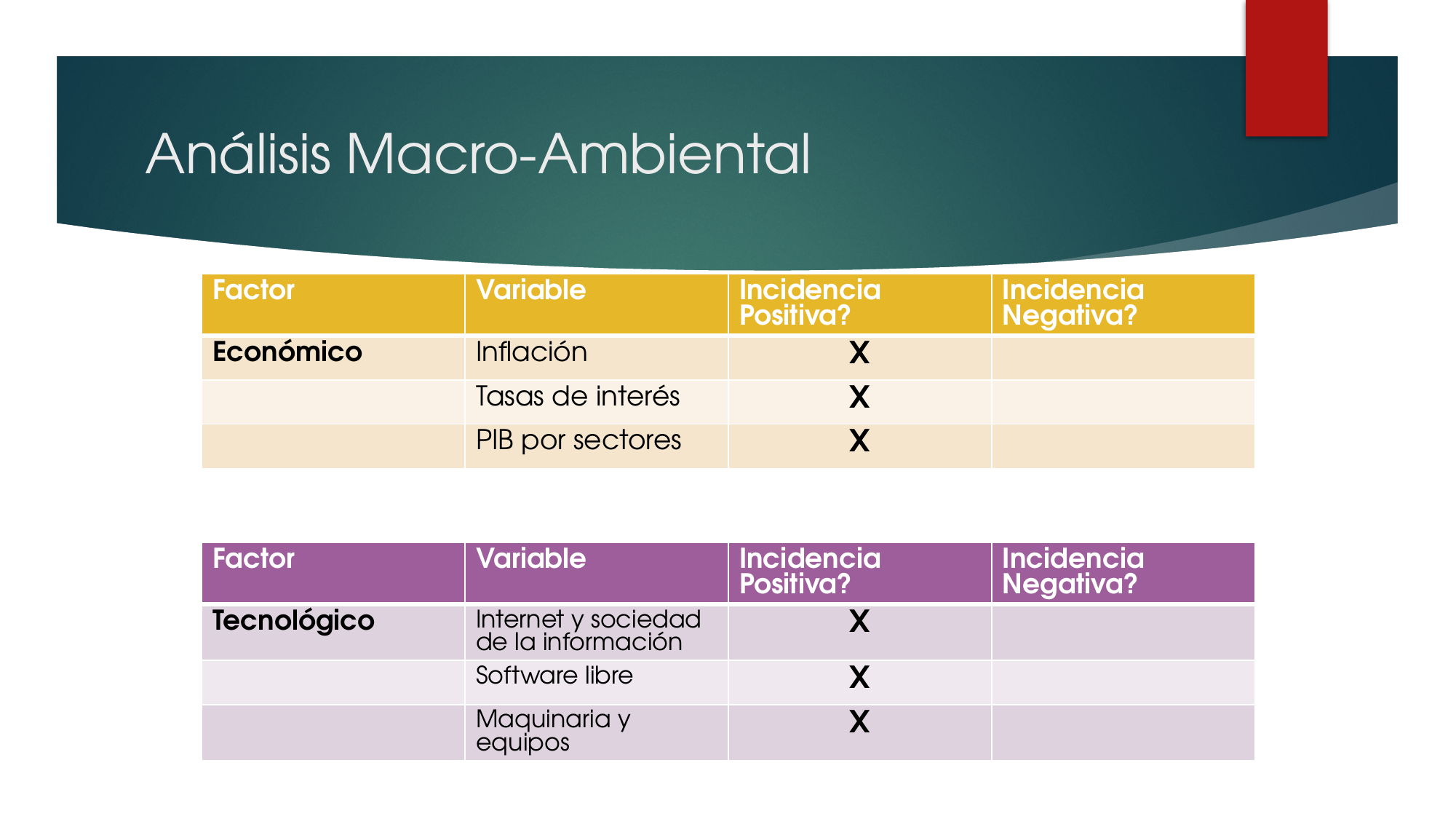

# Análisis Macro-Ambiental
| Factor | Variable | Incidencia Positiva? | Incidencia Negativa? |
| --- | --- | --- | --- |
| Económico | Inflación | X |  |
|  | Tasas de interés | X |  |
|  | PIB por sectores | X |  |
| Factor | Variable | Incidencia Positiva? | Incidencia Negativa? |
| --- | --- | --- | --- |
| Tecnológico | Internet y sociedad de la información | X |  |
|  | Software libre | X |  |
|  | Maquinaria y equipos | X |  |